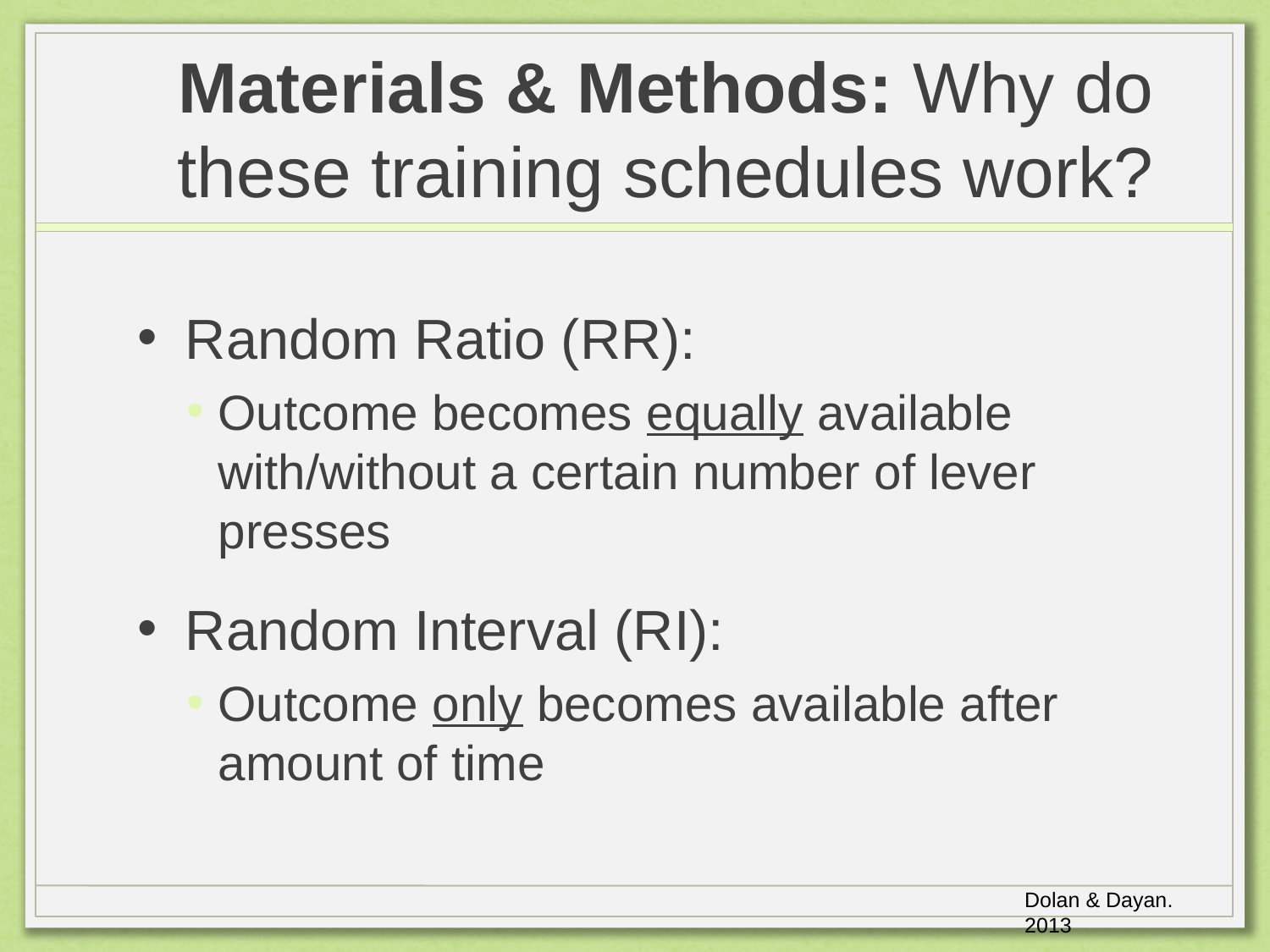

# Materials & Methods: Why do these training schedules work?
Random Ratio (RR):
Outcome becomes equally available with/without a certain number of lever presses
Random Interval (RI):
Outcome only becomes available after amount of time
Dolan & Dayan. 2013